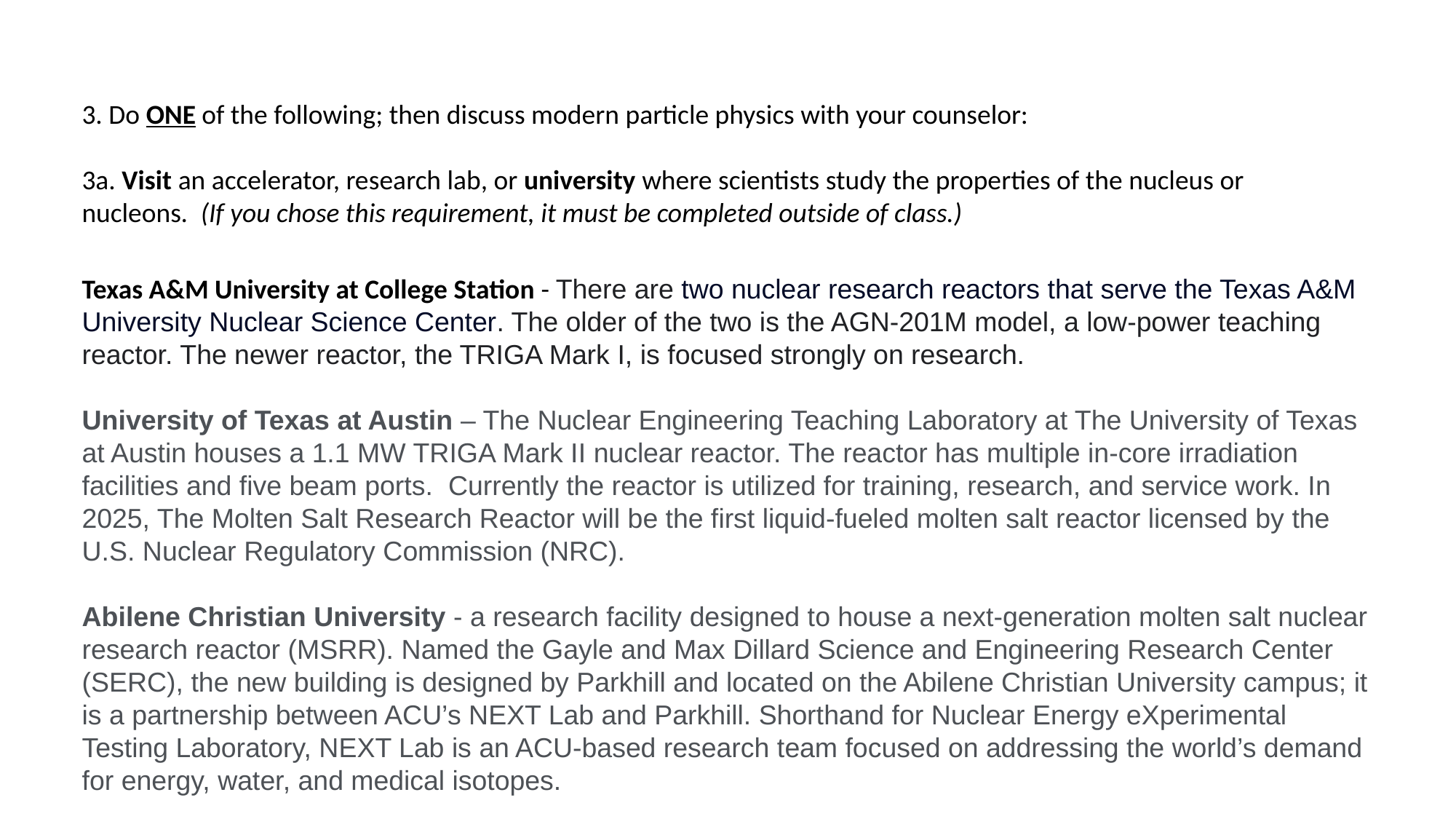

3. Do ONE of the following; then discuss modern particle physics with your counselor:
3a. Visit an accelerator, research lab, or university where scientists study the properties of the nucleus or
nucleons.  (If you chose this requirement, it must be completed outside of class.)
Texas A&M University at College Station - There are two nuclear research reactors that serve the Texas A&M University Nuclear Science Center. The older of the two is the AGN-201M model, a low-power teaching reactor. The newer reactor, the TRIGA Mark I, is focused strongly on research.

University of Texas at Austin – The Nuclear Engineering Teaching Laboratory at The University of Texas at Austin houses a 1.1 MW TRIGA Mark II nuclear reactor. The reactor has multiple in-core irradiation facilities and five beam ports.  Currently the reactor is utilized for training, research, and service work. In 2025, The Molten Salt Research Reactor will be the first liquid-fueled molten salt reactor licensed by the U.S. Nuclear Regulatory Commission (NRC).

Abilene Christian University - a research facility designed to house a next-generation molten salt nuclear research reactor (MSRR). Named the Gayle and Max Dillard Science and Engineering Research Center (SERC), the new building is designed by Parkhill and located on the Abilene Christian University campus; it is a partnership between ACU’s NEXT Lab and Parkhill. Shorthand for Nuclear Energy eXperimental Testing Laboratory, NEXT Lab is an ACU-based research team focused on addressing the world’s demand for energy, water, and medical isotopes.